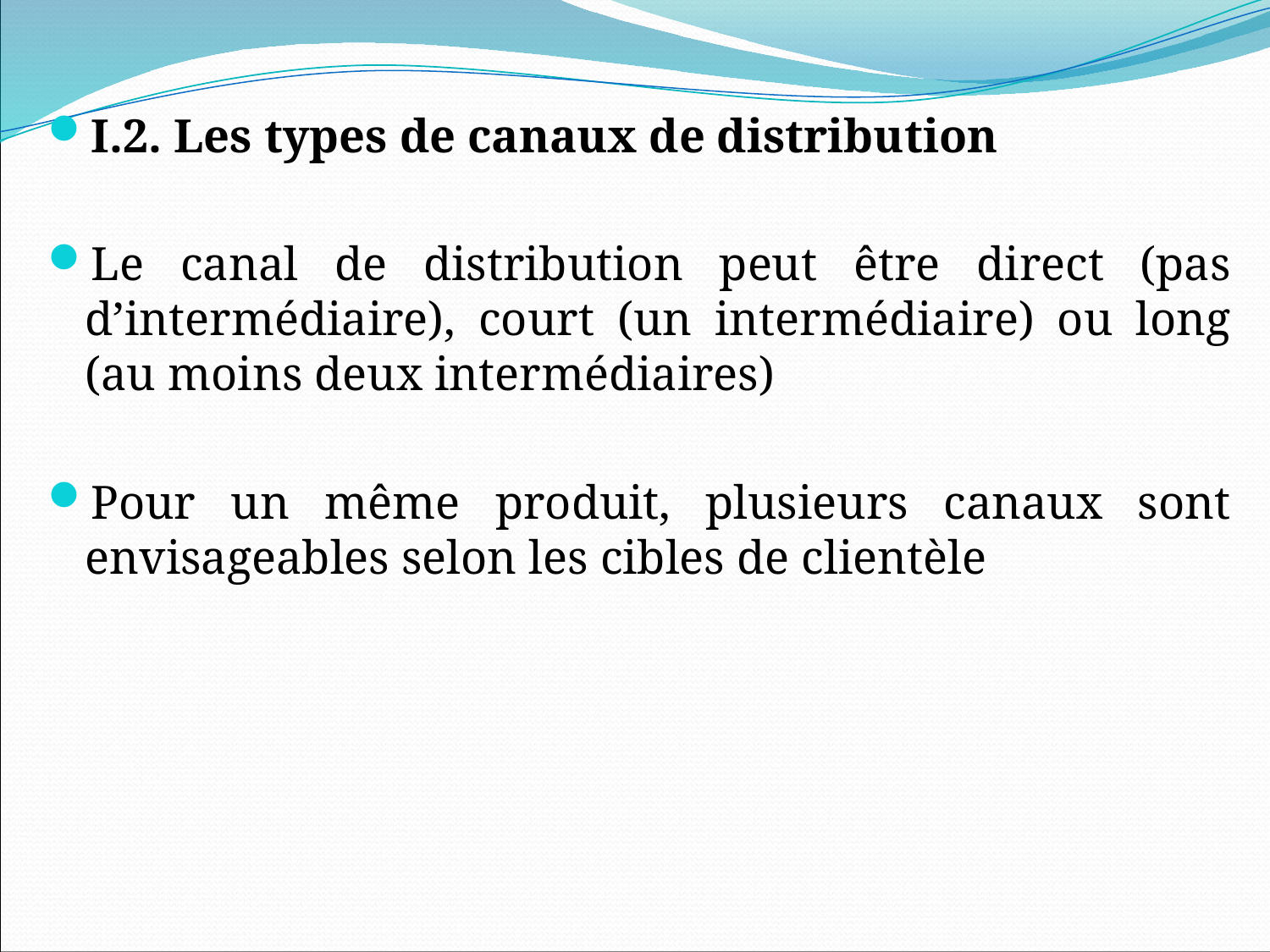

I.2. Les types de canaux de distribution

Le canal de distribution peut être direct (pas d’intermédiaire), court (un intermédiaire) ou long (au moins deux intermédiaires)

Pour un même produit, plusieurs canaux sont envisageables selon les cibles de clientèle